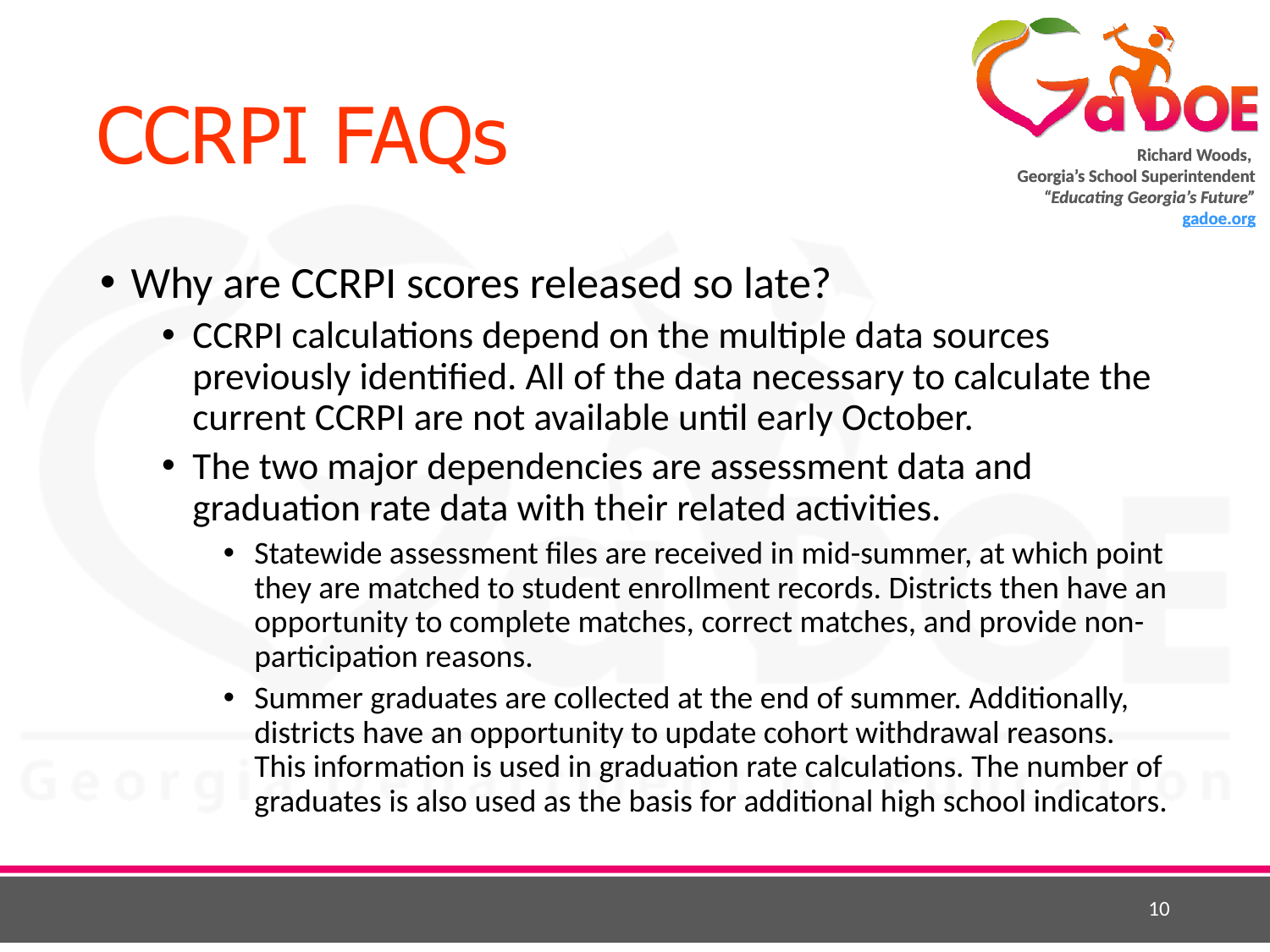

# CCRPI FAQs
Why are CCRPI scores released so late?
CCRPI calculations depend on the multiple data sources previously identified. All of the data necessary to calculate the current CCRPI are not available until early October.
The two major dependencies are assessment data and graduation rate data with their related activities.
Statewide assessment files are received in mid-summer, at which point they are matched to student enrollment records. Districts then have an opportunity to complete matches, correct matches, and provide non-participation reasons.
Summer graduates are collected at the end of summer. Additionally, districts have an opportunity to update cohort withdrawal reasons. This information is used in graduation rate calculations. The number of graduates is also used as the basis for additional high school indicators.
10